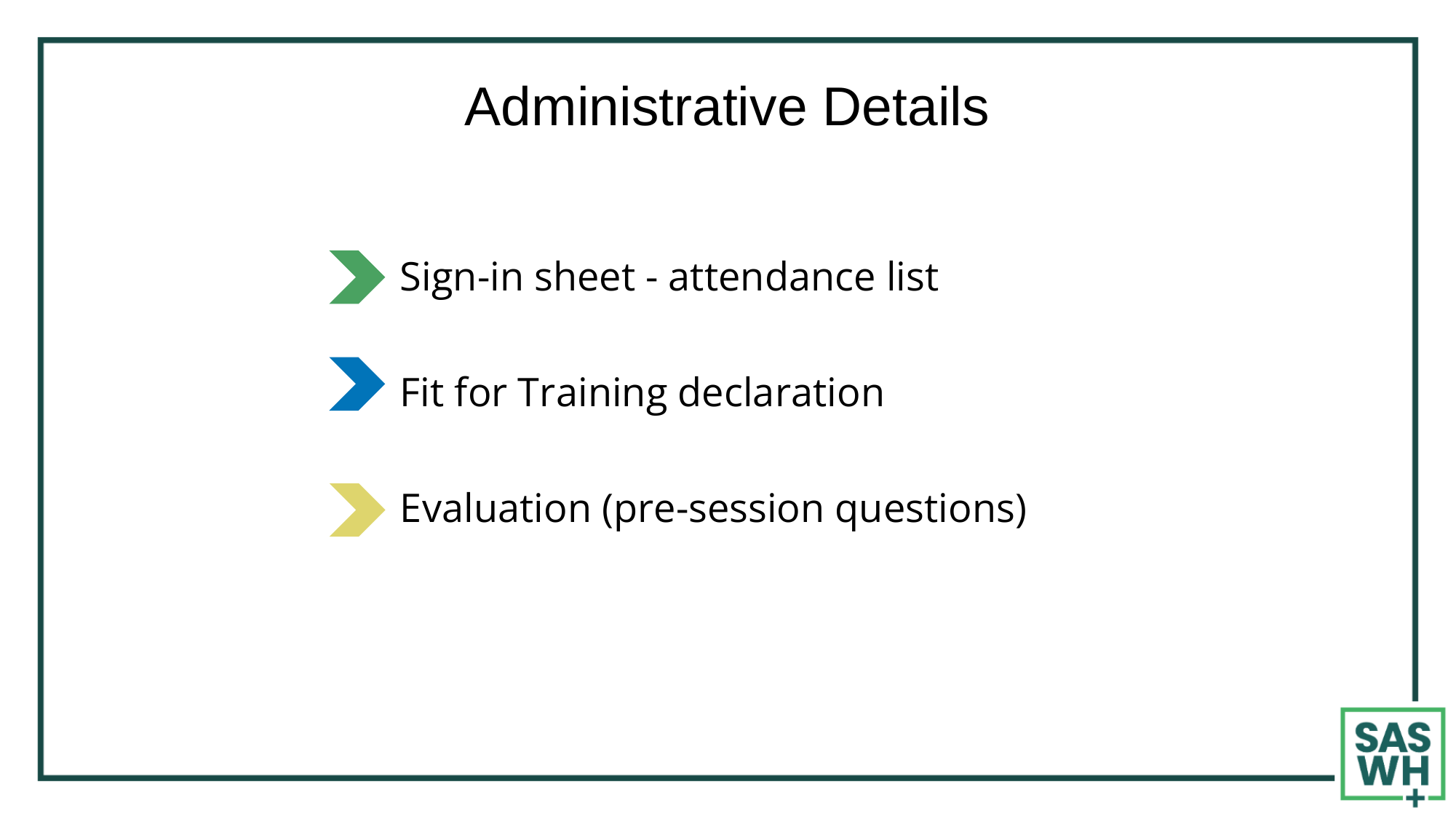

# Administrative Details

Sign-in sheet - attendance list

Fit for Training declaration

Evaluation (pre-session questions)